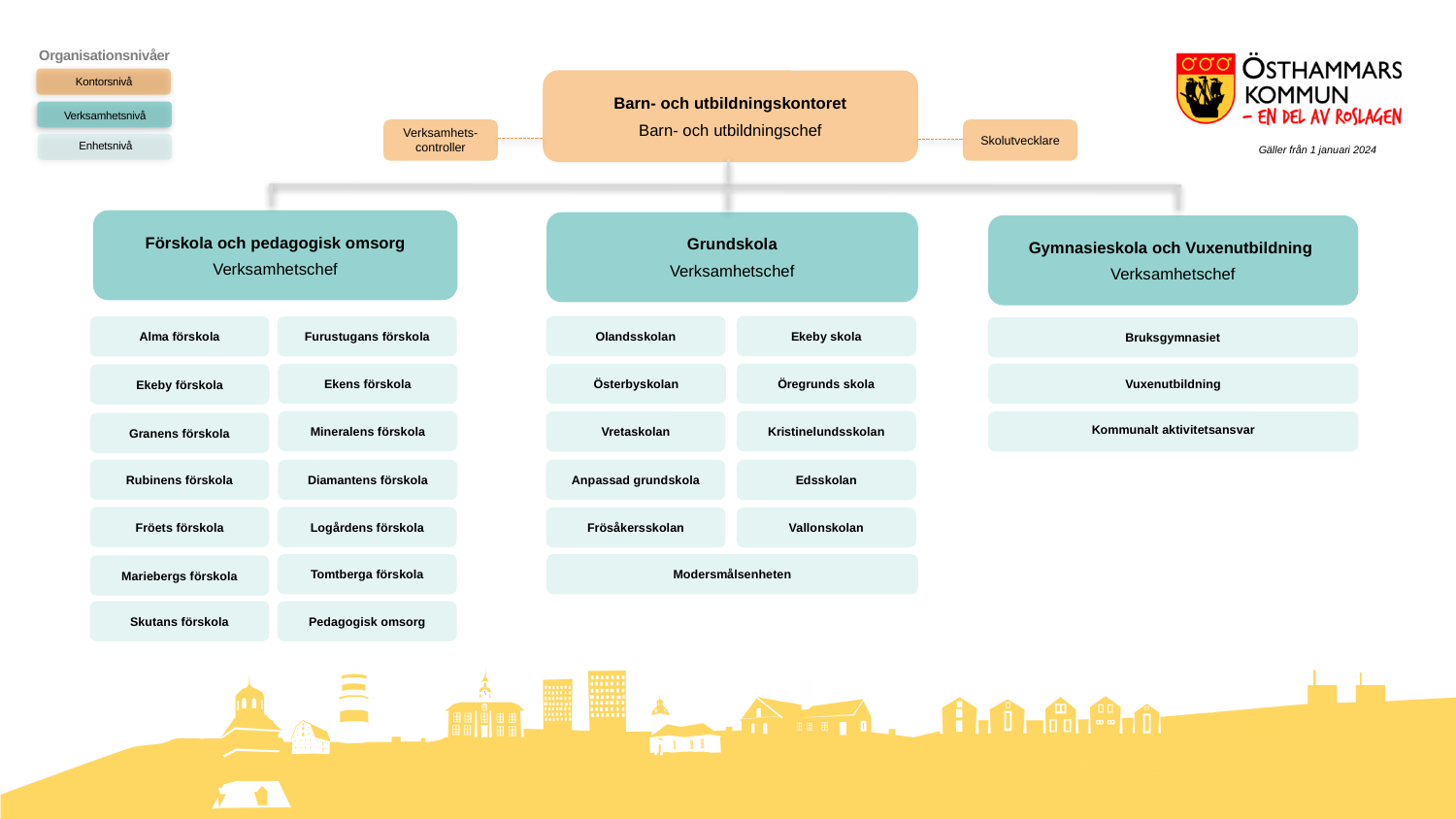

Barn- och utbildningskontoret

Barn- och utbildningschef
Verksamhets-controller
Skolutvecklare

Förskola och pedagogisk omsorg

Verksamhetschef
Grundskola

Verksamhetschef
Gymnasieskola och Vuxenutbildning

Verksamhetschef
Olandsskolan
Ekeby skola
Alma förskola
Furustugans förskola
Bruksgymnasiet
Öregrunds skola
Vuxenutbildning
Ekens förskola
Österbyskolan
Ekeby förskola
Mineralens förskola
Kristinelundsskolan
Vretaskolan
Kommunalt aktivitetsansvar

Granens förskola
Rubinens förskola
Diamantens förskola
Anpassad grundskola
Edsskolan
Fröets förskola
Logårdens förskola
Frösåkersskolan
Vallonskolan
Tomtberga förskola
Modersmålsenheten
Mariebergs förskola
Skutans förskola
Pedagogisk omsorg